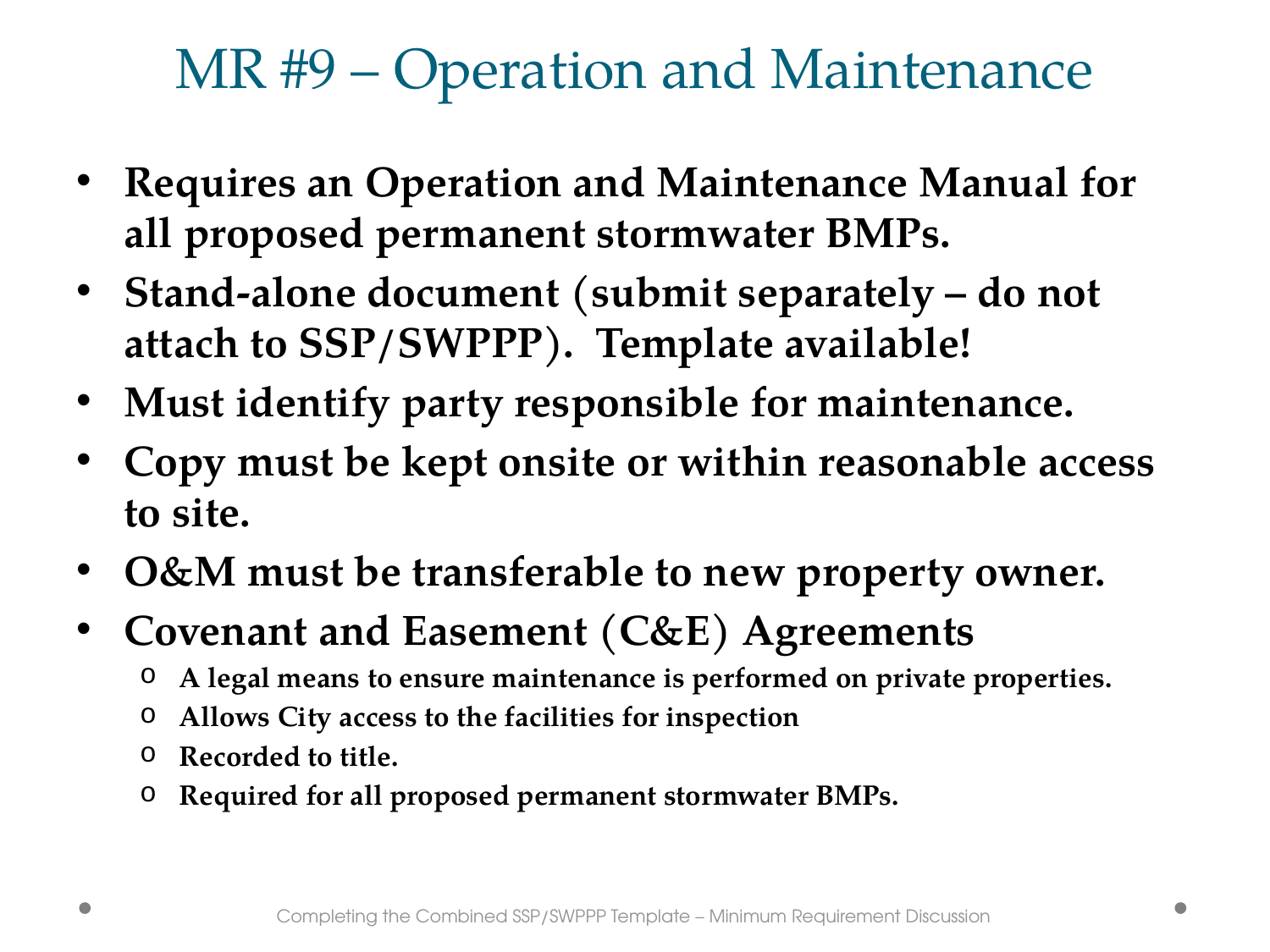

# MR #9 – Operation and Maintenance
Requires an Operation and Maintenance Manual for all proposed permanent stormwater BMPs.
Stand-alone document (submit separately – do not attach to SSP/SWPPP).  Template available!
Must identify party responsible for maintenance.
Copy must be kept onsite or within reasonable access to site.
O&M must be transferable to new property owner.
Covenant and Easement (C&E) Agreements
A legal means to ensure maintenance is performed on private properties.
Allows City access to the facilities for inspection
Recorded to title.
Required for all proposed permanent stormwater BMPs.
Completing the Combined SSP/SWPPP Template – Minimum Requirement Discussion